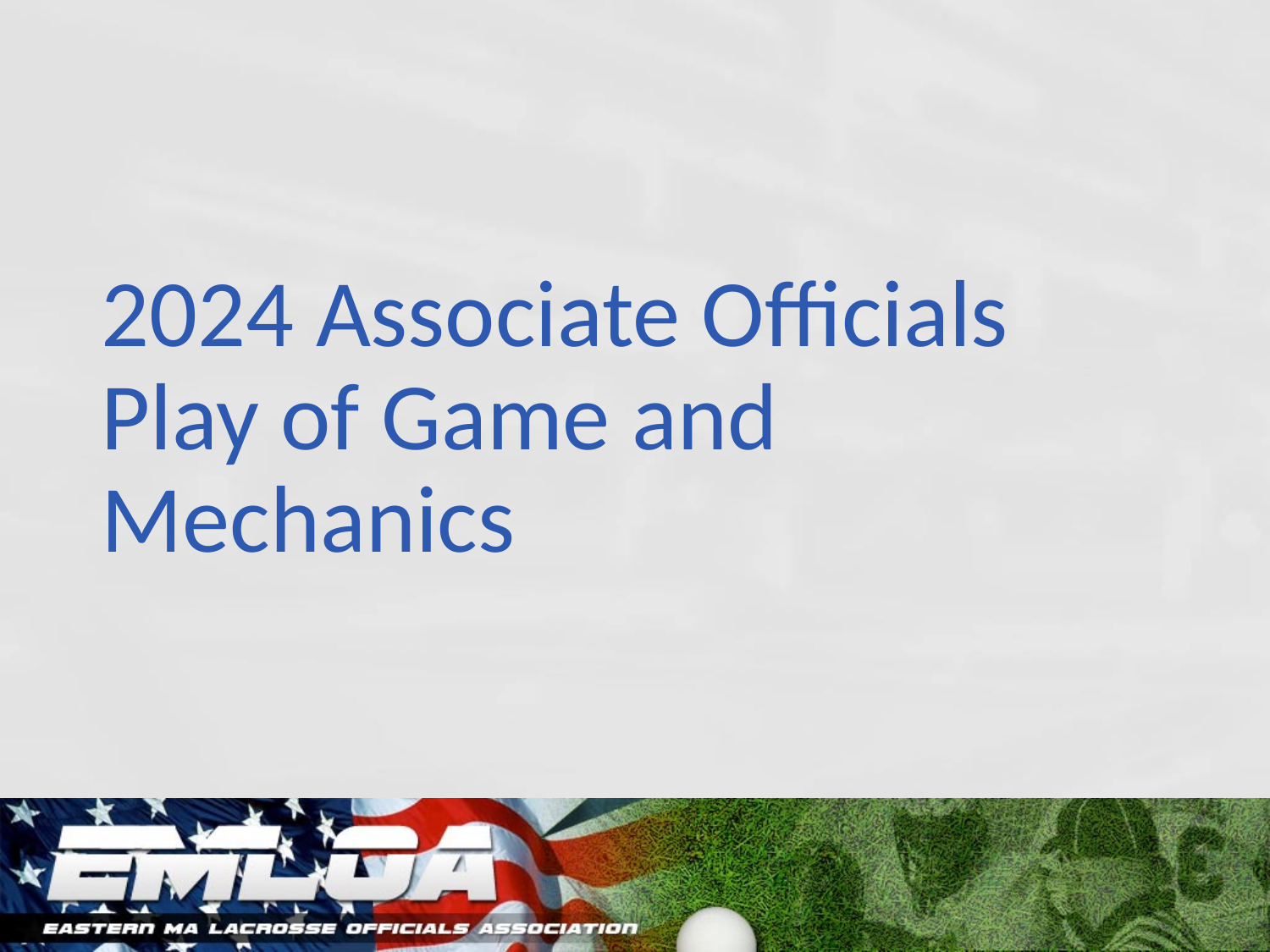

# 2024 Associate Officials Play of Game and Mechanics